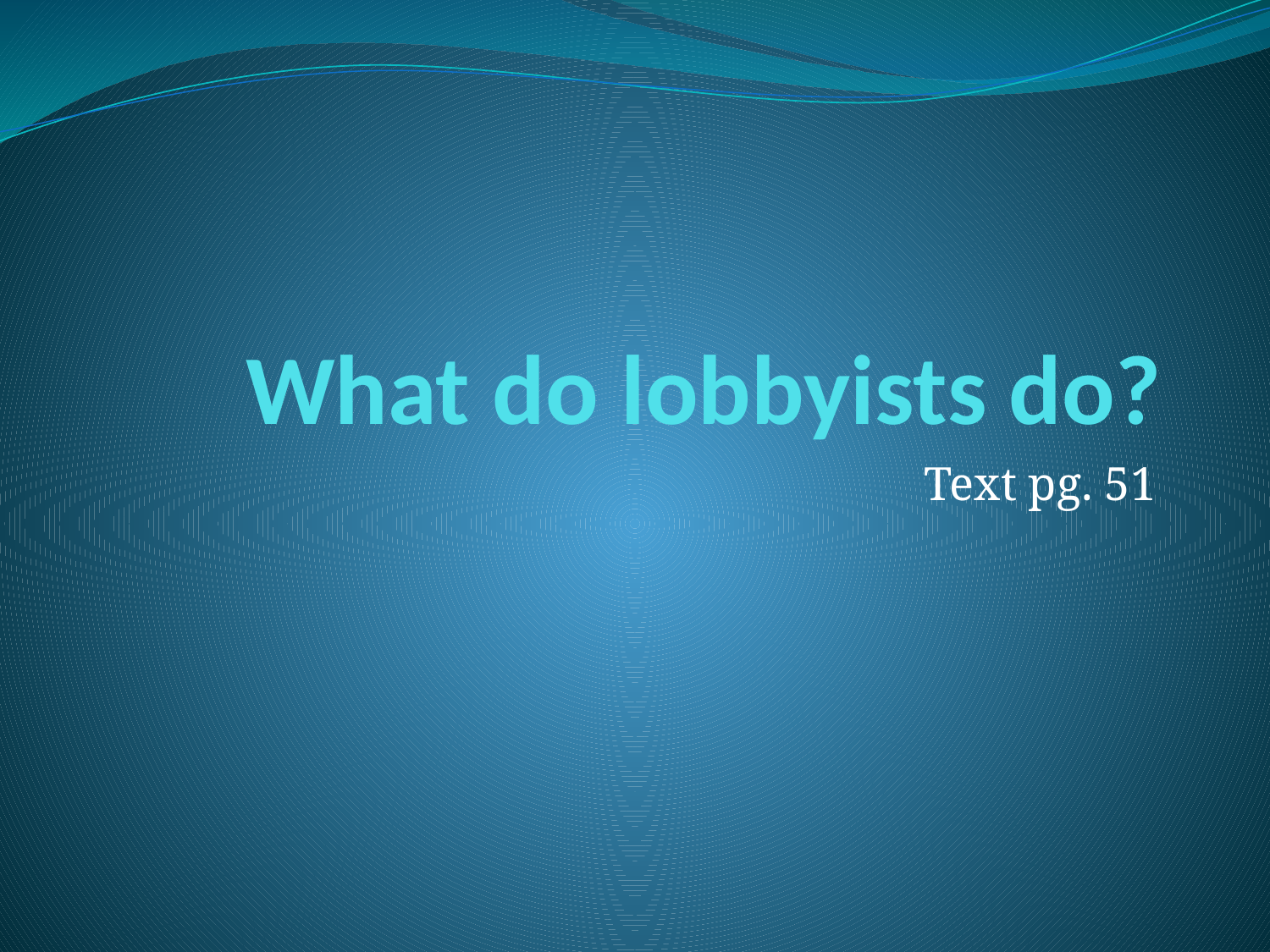

# What do lobbyists do?
Text pg. 51